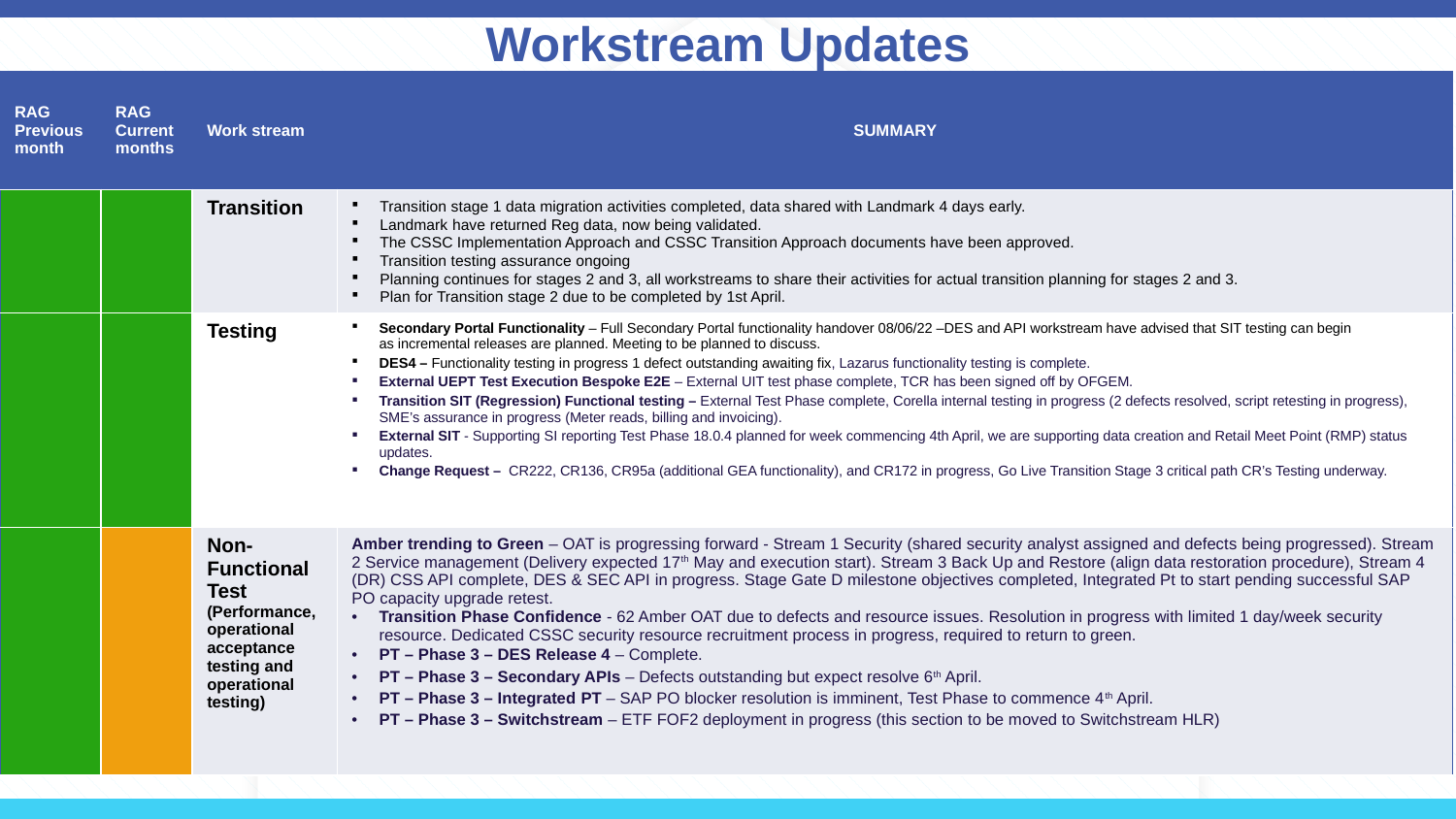

# Workstream Updates
| RAG Previous month | RAG Current months | Work stream | SUMMARY |
| --- | --- | --- | --- |
|  |  | Transition | Transition stage 1 data migration activities completed, data shared with Landmark 4 days early. Landmark have returned Reg data, now being validated. The CSSC Implementation Approach and CSSC Transition Approach documents have been approved. Transition testing assurance ongoing Planning continues for stages 2 and 3, all workstreams to share their activities for actual transition planning for stages 2 and 3. Plan for Transition stage 2 due to be completed by 1st April. |
|  |  | Testing | Secondary Portal Functionality – Full Secondary Portal functionality handover 08/06/22 –DES and API workstream have advised that SIT testing can begin as incremental releases are planned. Meeting to be planned to discuss. DES4 – Functionality testing in progress 1 defect outstanding awaiting fix, Lazarus functionality testing is complete. External UEPT Test Execution Bespoke E2E – External UIT test phase complete, TCR has been signed off by OFGEM. Transition SIT (Regression) Functional testing – External Test Phase complete, Corella internal testing in progress (2 defects resolved, script retesting in progress), SME’s assurance in progress (Meter reads, billing and invoicing). External SIT - Supporting SI reporting Test Phase 18.0.4 planned for week commencing 4th April, we are supporting data creation and Retail Meet Point (RMP) status updates.  Change Request –  CR222, CR136, CR95a (additional GEA functionality), and CR172 in progress, Go Live Transition Stage 3 critical path CR’s Testing underway. |
|  |  | Non-Functional Test (Performance, operational acceptance testing and operational testing) | Amber trending to Green – OAT is progressing forward - Stream 1 Security (shared security analyst assigned and defects being progressed). Stream 2 Service management (Delivery expected 17th May and execution start). Stream 3 Back Up and Restore (align data restoration procedure), Stream 4 (DR) CSS API complete, DES & SEC API in progress. Stage Gate D milestone objectives completed, Integrated Pt to start pending successful SAP PO capacity upgrade retest. Transition Phase Confidence - 62 Amber OAT due to defects and resource issues. Resolution in progress with limited 1 day/week security resource. Dedicated CSSC security resource recruitment process in progress, required to return to green. PT – Phase 3 – DES Release 4 – Complete. PT – Phase 3 – Secondary APIs – Defects outstanding but expect resolve 6th April. PT – Phase 3 – Integrated PT – SAP PO blocker resolution is imminent, Test Phase to commence 4th April. PT – Phase 3 – Switchstream – ETF FOF2 deployment in progress (this section to be moved to Switchstream HLR) |